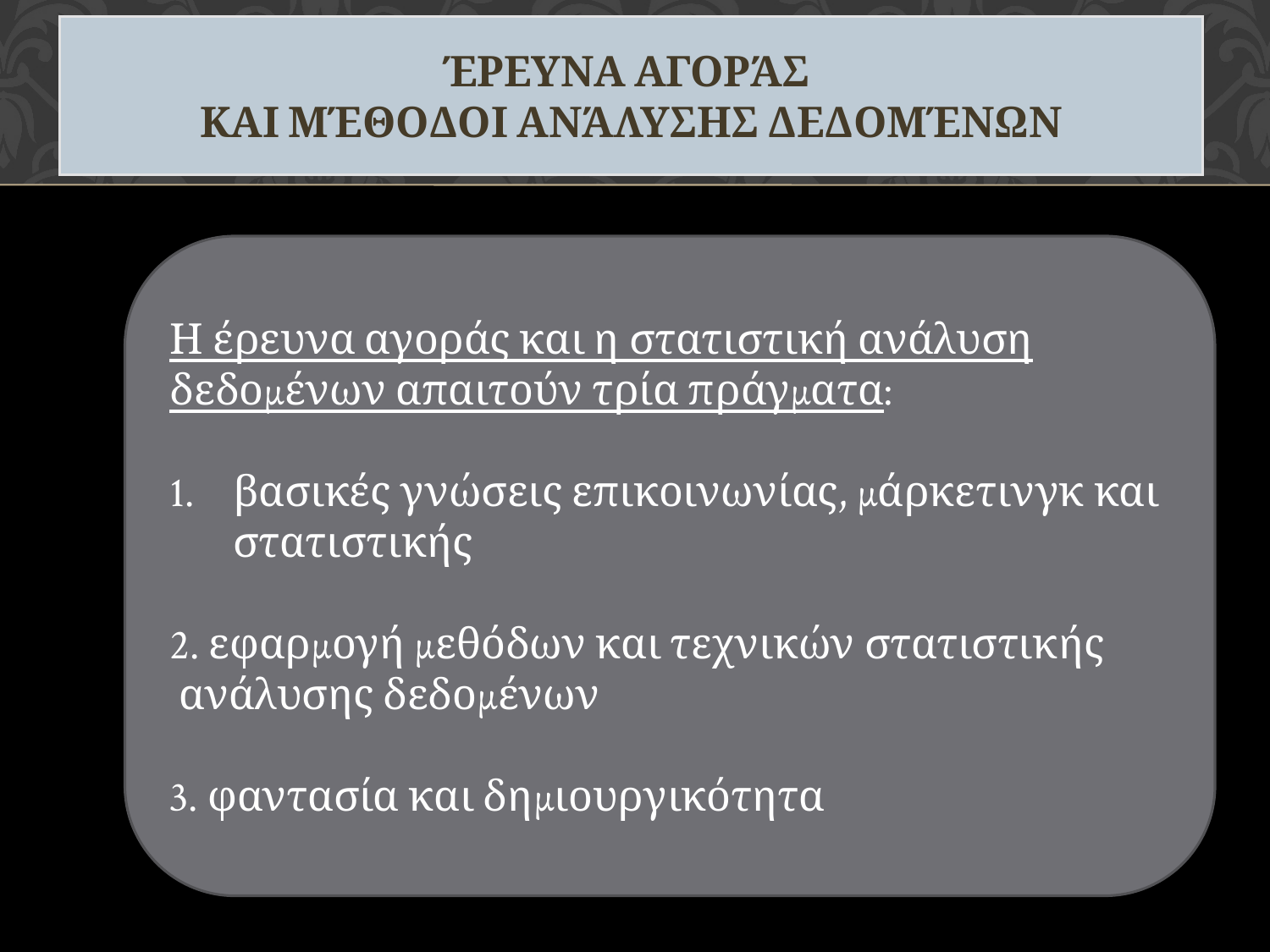

# Έρευνα αγοράς και μέθοδοι ανάλυσης δεδομένων
Η έρευνα αγοράς και η στατιστική ανάλυση δεδομένων απαιτούν τρία πράγματα:

βασικές γνώσεις επικοινωνίας, μάρκετινγκ και στατιστικής

2. εφαρμογή μεθόδων και τεχνικών στατιστικής        ανάλυσης δεδομένων

3. φαντασία και δημιουργικότητα